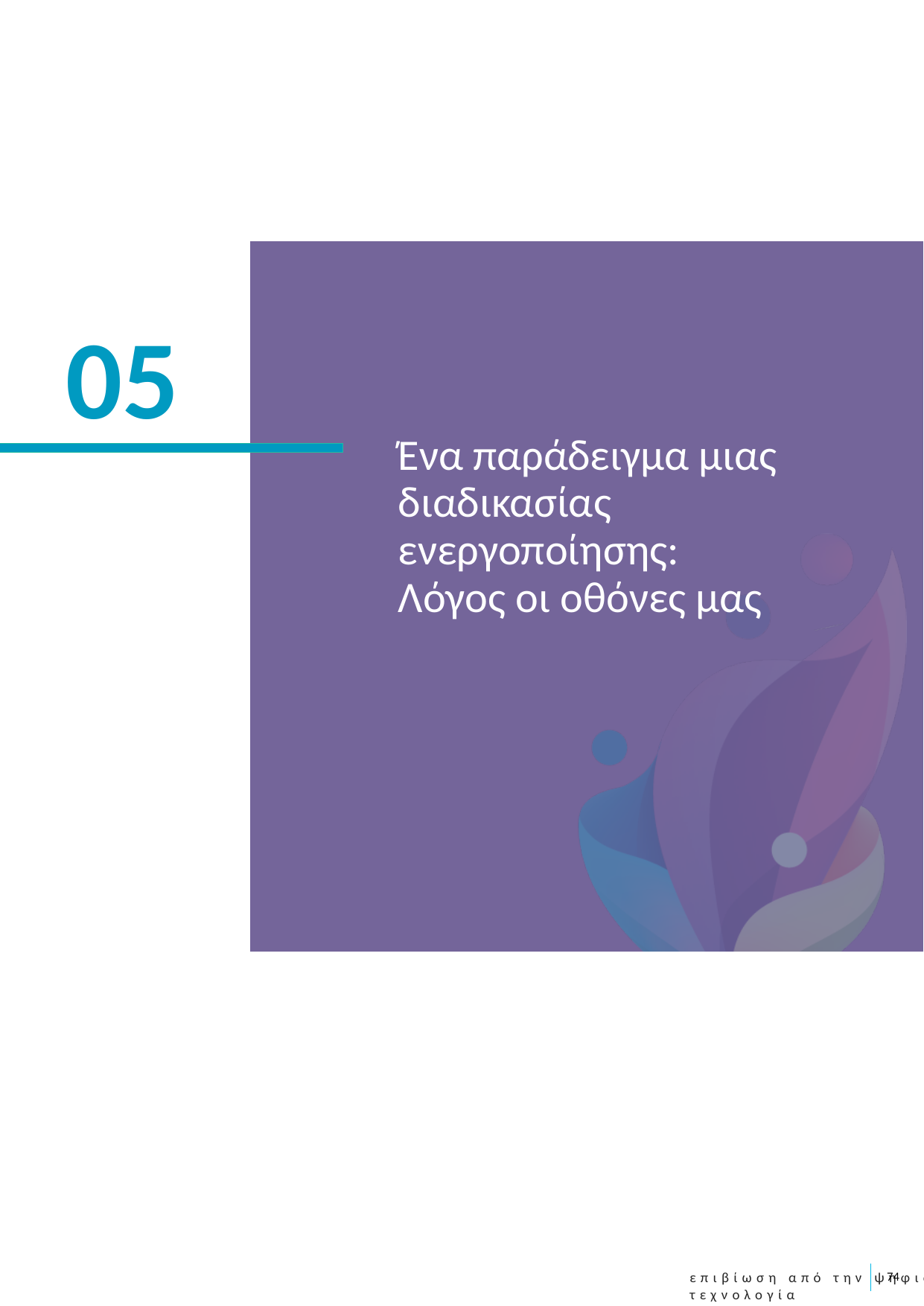

05
Ένα παράδειγμα μιας διαδικασίας ενεργοποίησης: Λόγος οι οθόνες μας
74